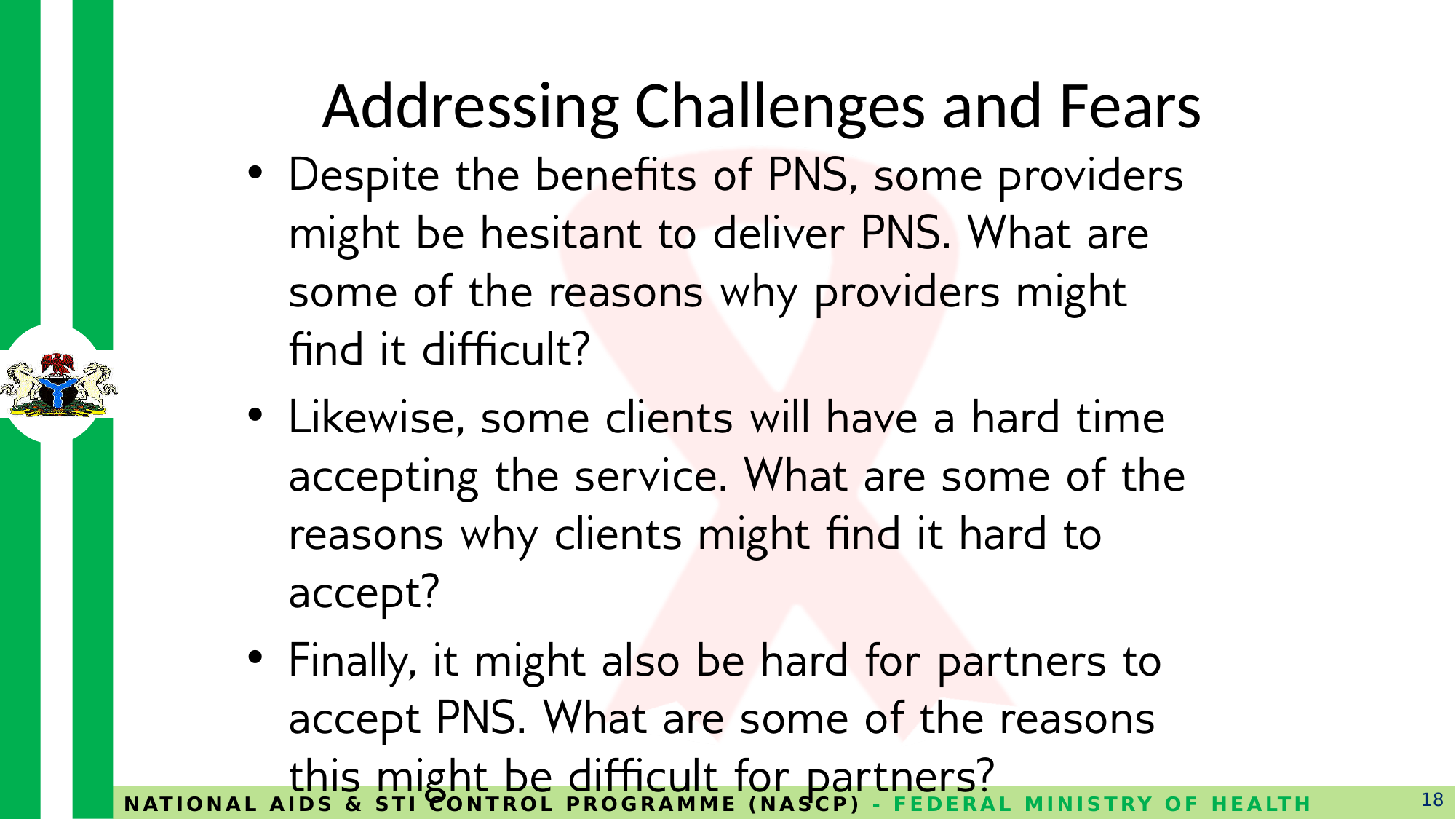

# Addressing Challenges and Fears
Despite the benefits of PNS, some providers might be hesitant to deliver PNS. What are some of the reasons why providers might find it difficult?
Likewise, some clients will have a hard time accepting the service. What are some of the reasons why clients might find it hard to accept?
Finally, it might also be hard for partners to accept PNS. What are some of the reasons this might be difficult for partners?

18